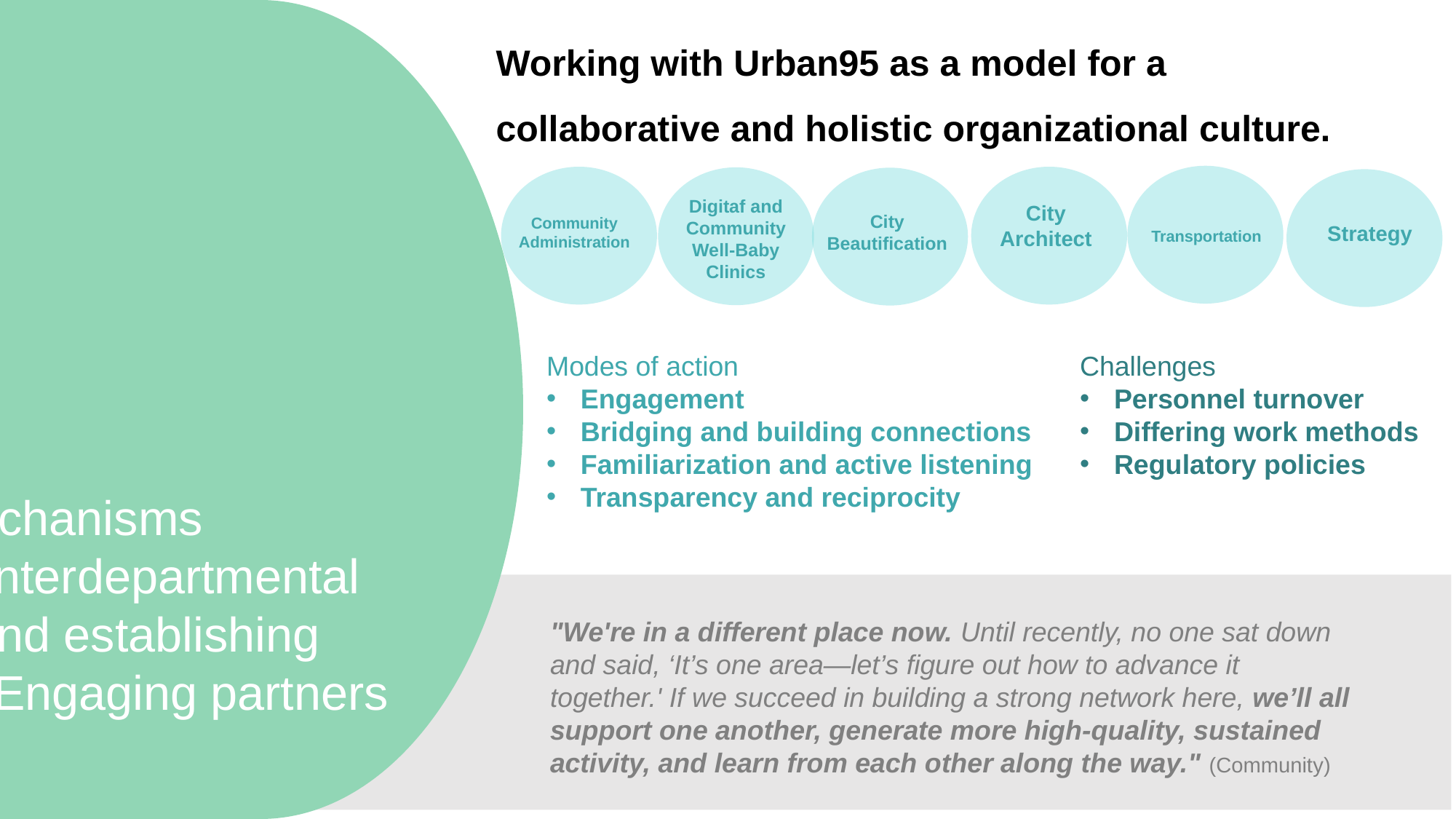

Engaging partners and establishing interdepartmental mechanisms
Working with Urban95 as a model for a  collaborative and holistic organizational culture.

Digitaf and Community Well-Baby Clinics
City Architect
City
Beautification
Community Administration
Strategy
Transportation
Modes of action
Engagement
Bridging and building connections
Familiarization and active listening
Transparency and reciprocity
Challenges
Personnel turnover
Differing work methods
Regulatory policies

"We're in a different place now. Until recently, no one sat down and said, ‘It’s one area—let’s figure out how to advance it together.' If we succeed in building a strong network here, we’ll all support one another, generate more high-quality, sustained activity, and learn from each other along the way." (Community)